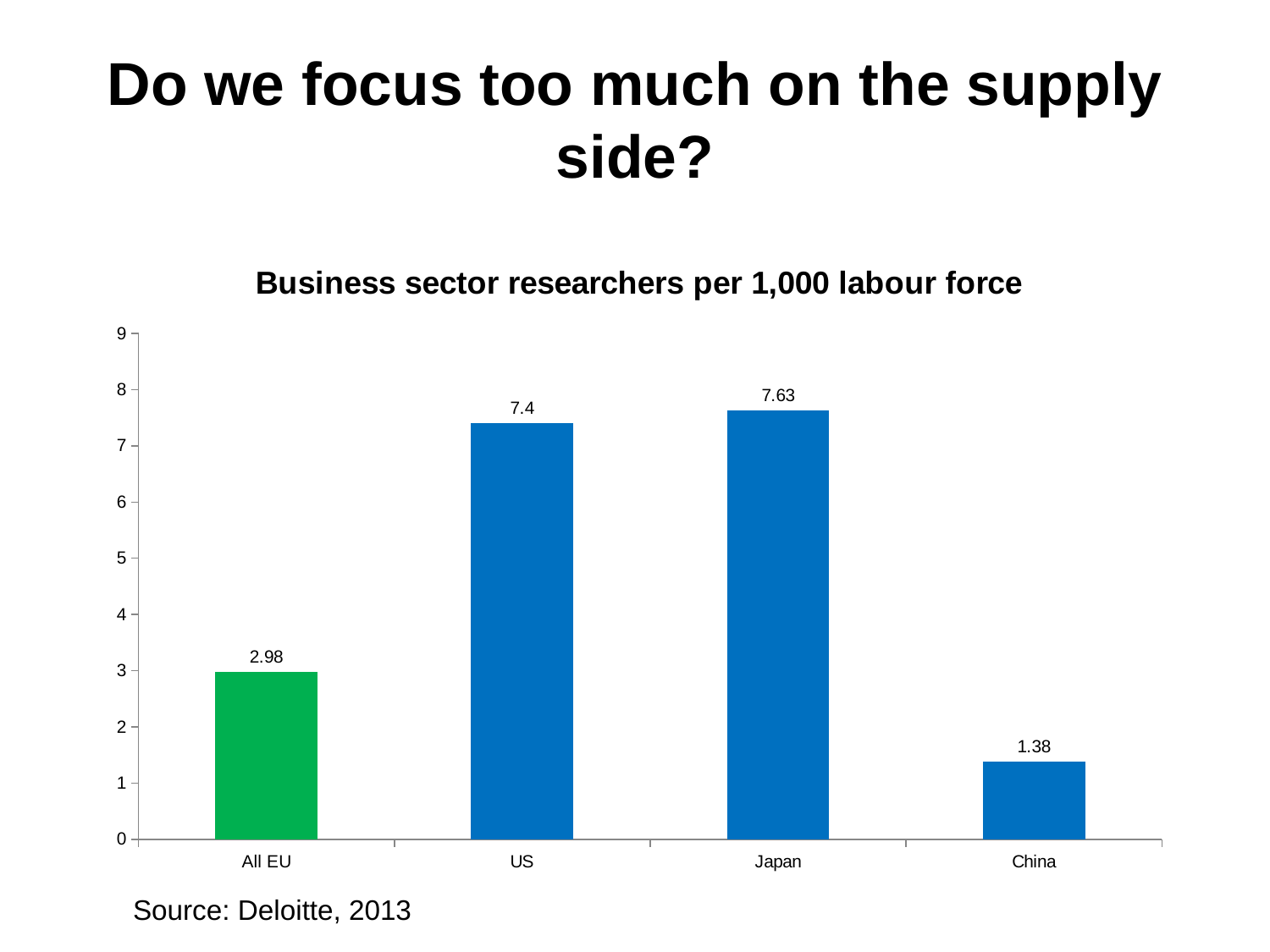

# Do we focus too much on the supply side?

### Chart:

| Category | Business sector researchers per 1,000 labour force |
|---|---|
| All EU | 2.98 |
| US | 7.4 |
| Japan | 7.63 |
| China | 1.3800000000000001 |
Source: Deloitte, 2013